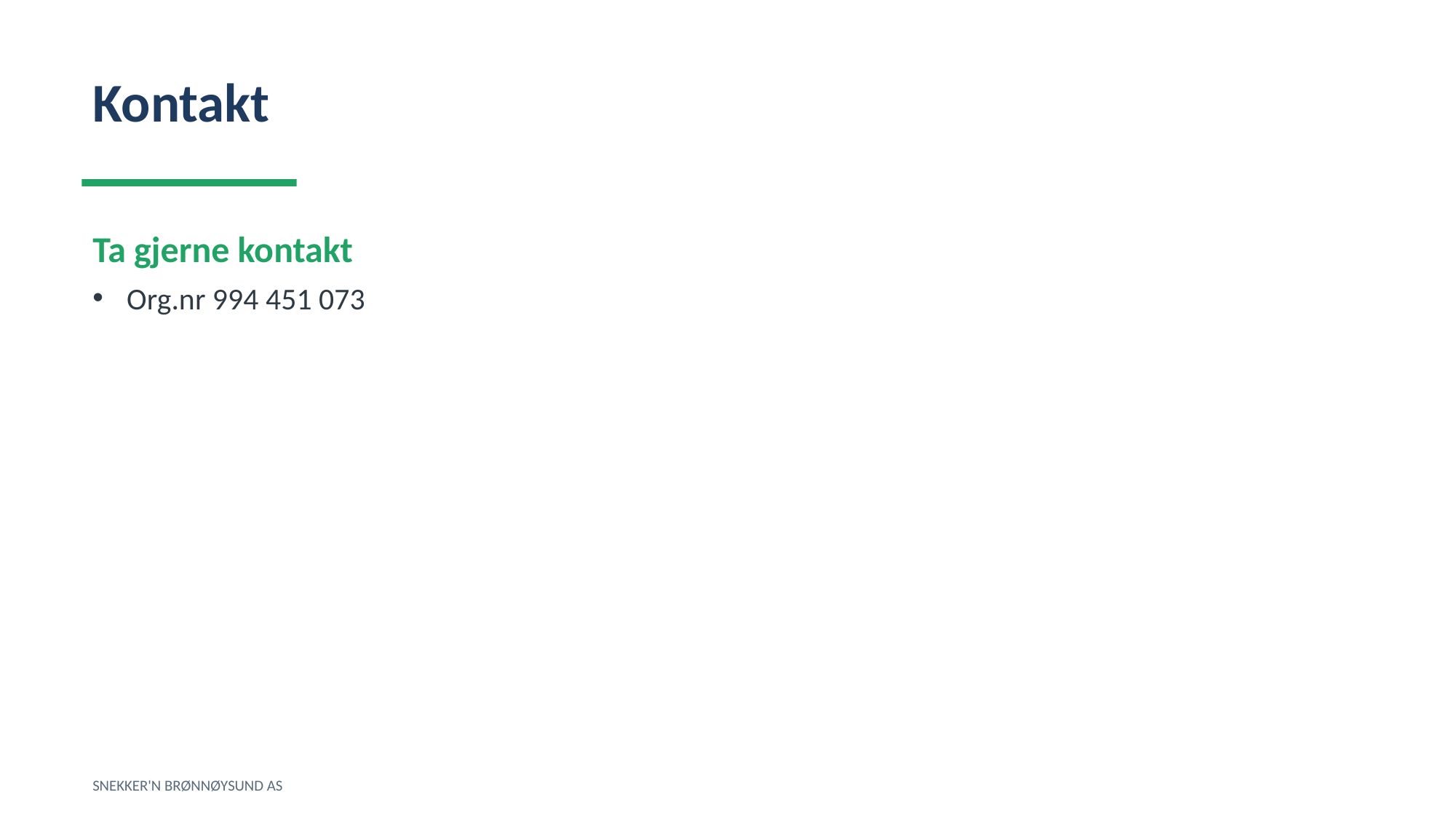

Kontakt

Ta gjerne kontakt
Org.nr 994 451 073
SNEKKER'N BRØNNØYSUND AS